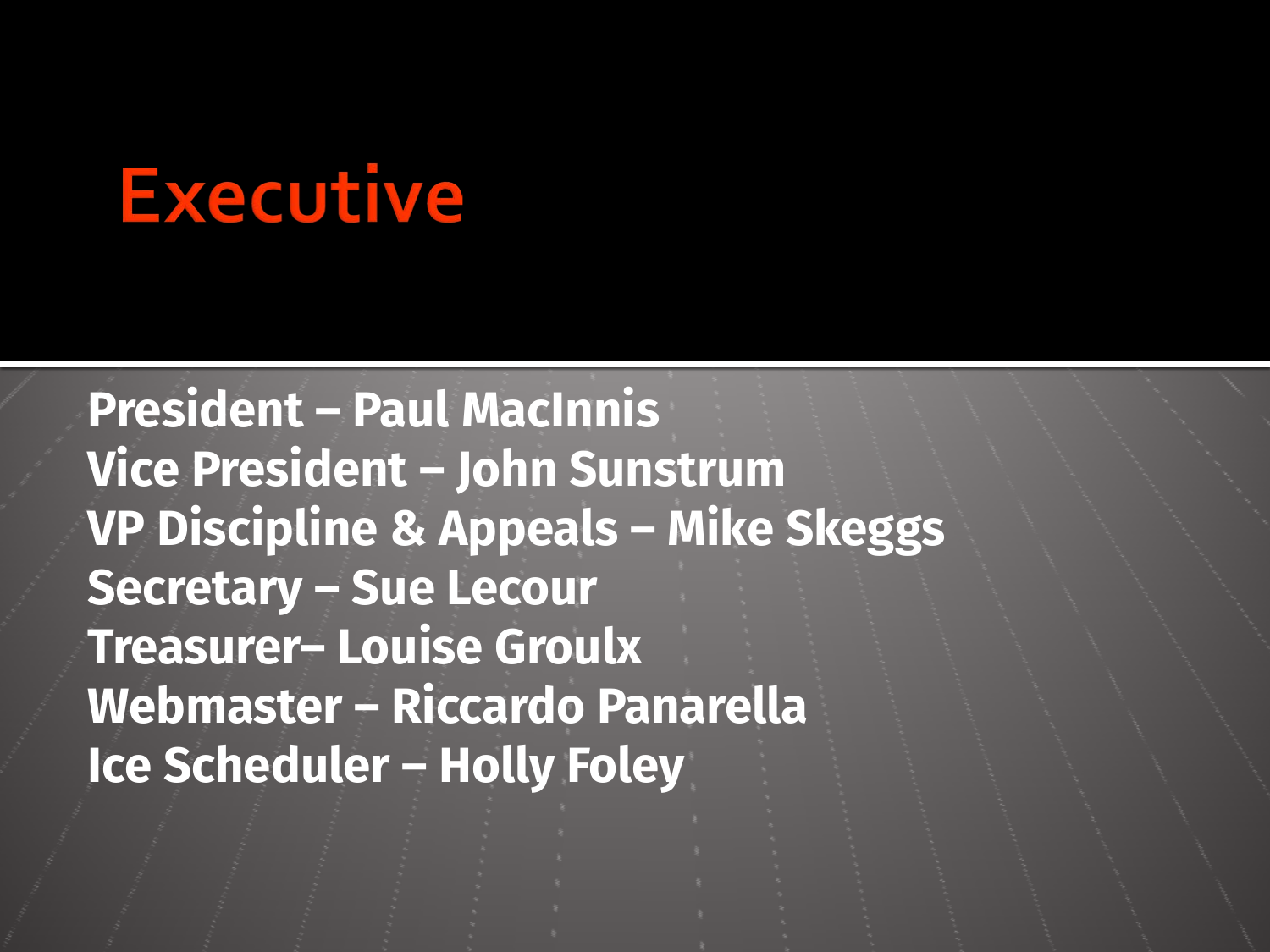

President – Paul MacInnis
Vice President – John Sunstrum
VP Discipline & Appeals – Mike Skeggs
Secretary – Sue Lecour
Treasurer– Louise Groulx
Webmaster – Riccardo Panarella
Ice Scheduler – Holly Foley